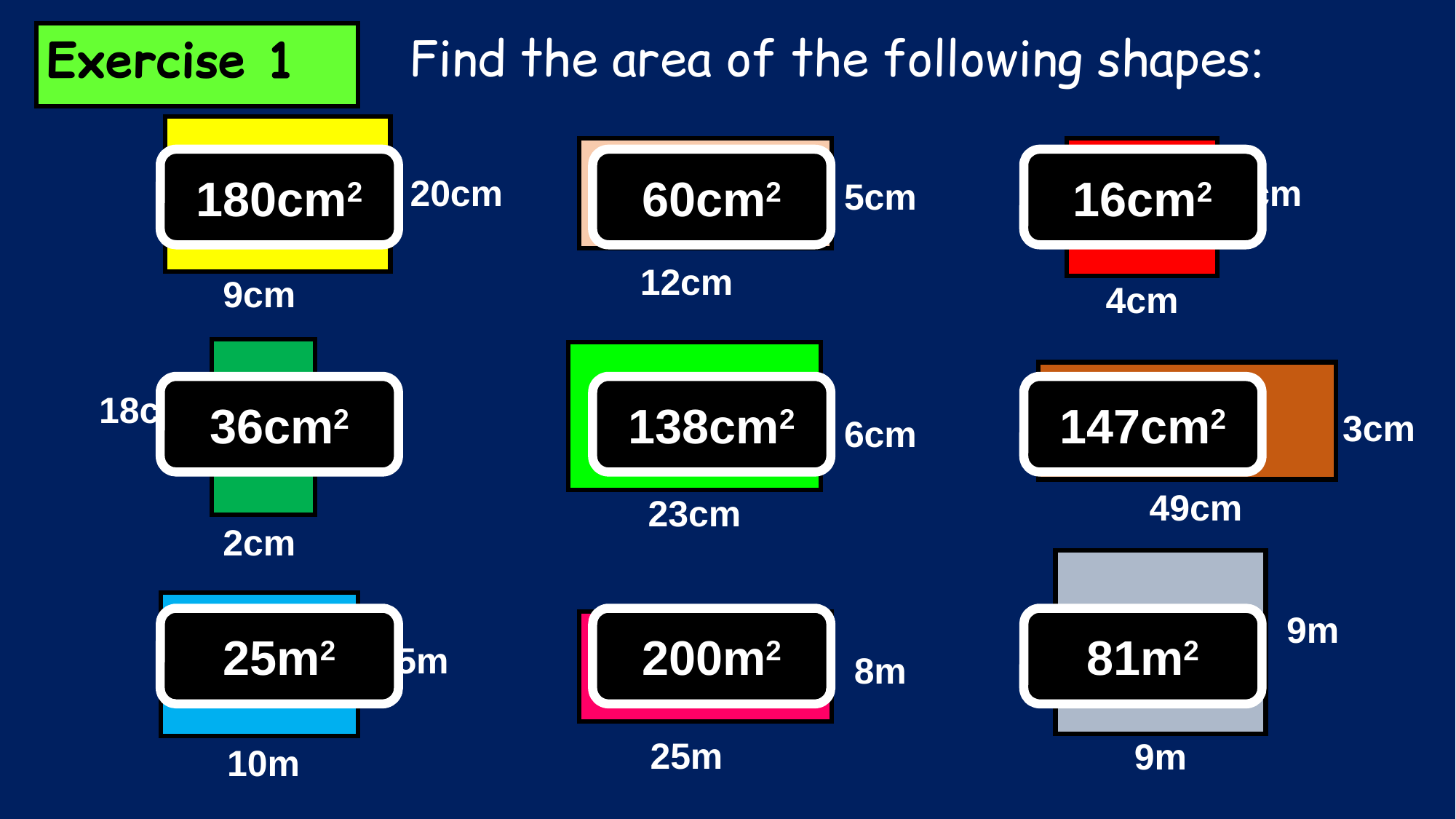

Find the area of the following shapes:
Exercise 1

180cm2
60cm2
16cm2
20cm
4cm
5cm
12cm
9cm
4cm

36cm2
138cm2
147cm2
18cm
3cm
6cm
49cm
23cm
2cm

9m
25m2
200m2
81m2

2.5m
8m
25m
9m
10m